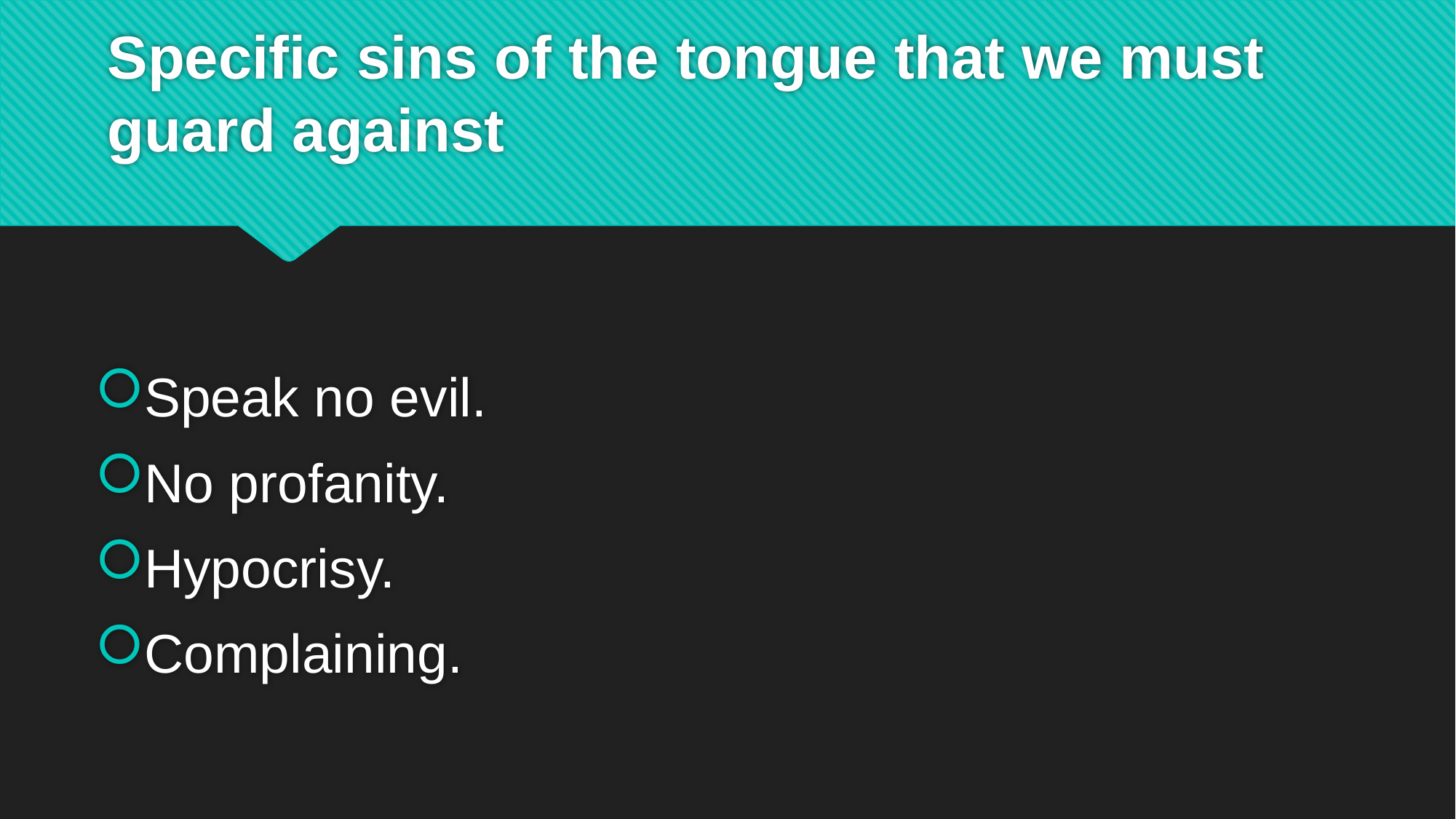

# Specific sins of the tongue that we must guard against
Speak no evil.
No profanity.
Hypocrisy.
Complaining.